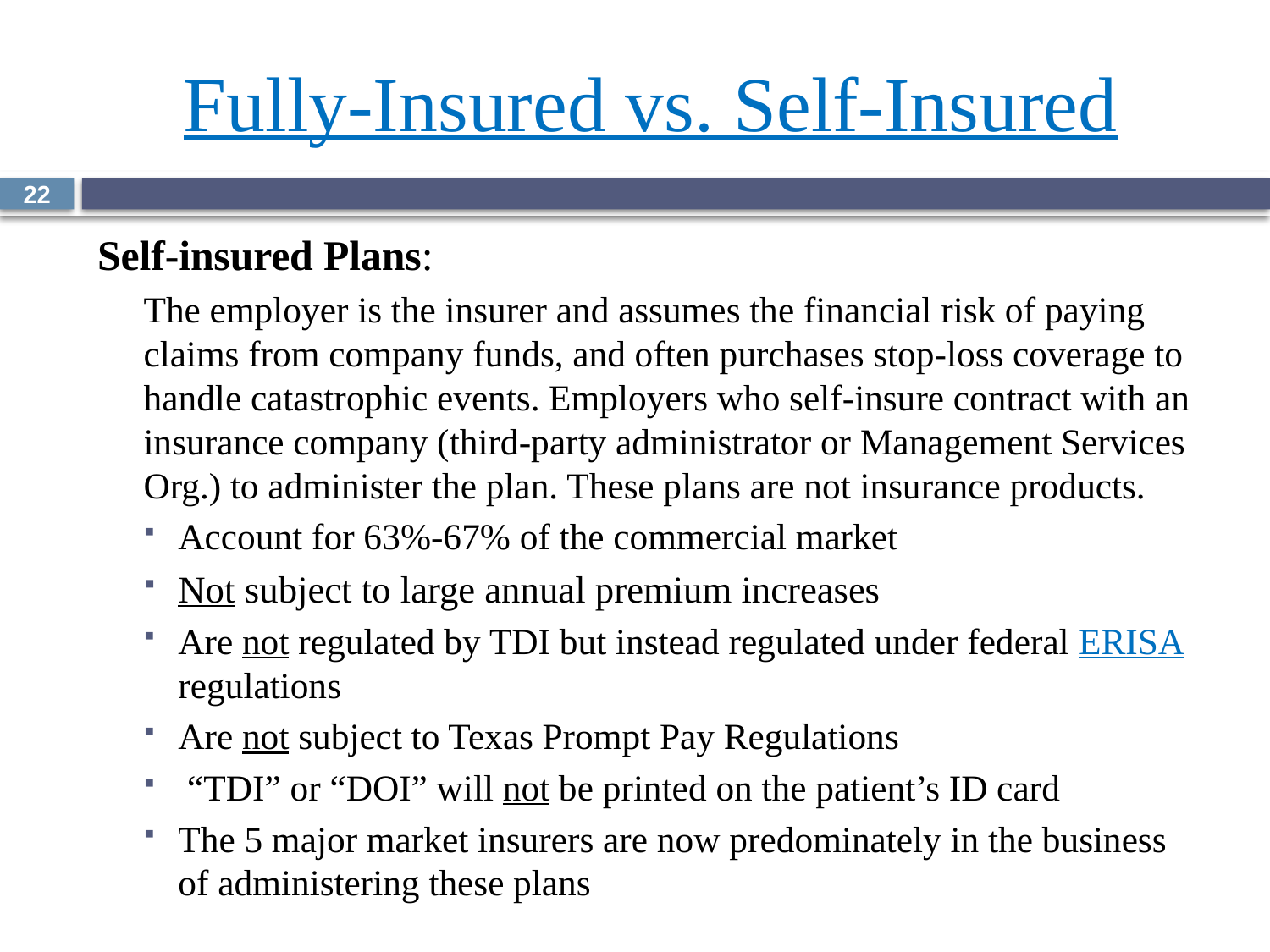

# Fully-Insured vs. Self-Insured
22
Self-insured Plans:
The employer is the insurer and assumes the financial risk of paying claims from company funds, and often purchases stop-loss coverage to handle catastrophic events. Employers who self-insure contract with an insurance company (third-party administrator or Management Services Org.) to administer the plan. These plans are not insurance products.
Account for 63%-67% of the commercial market
Not subject to large annual premium increases
Are not regulated by TDI but instead regulated under federal ERISA regulations
Are not subject to Texas Prompt Pay Regulations
 “TDI” or “DOI” will not be printed on the patient’s ID card
The 5 major market insurers are now predominately in the business of administering these plans